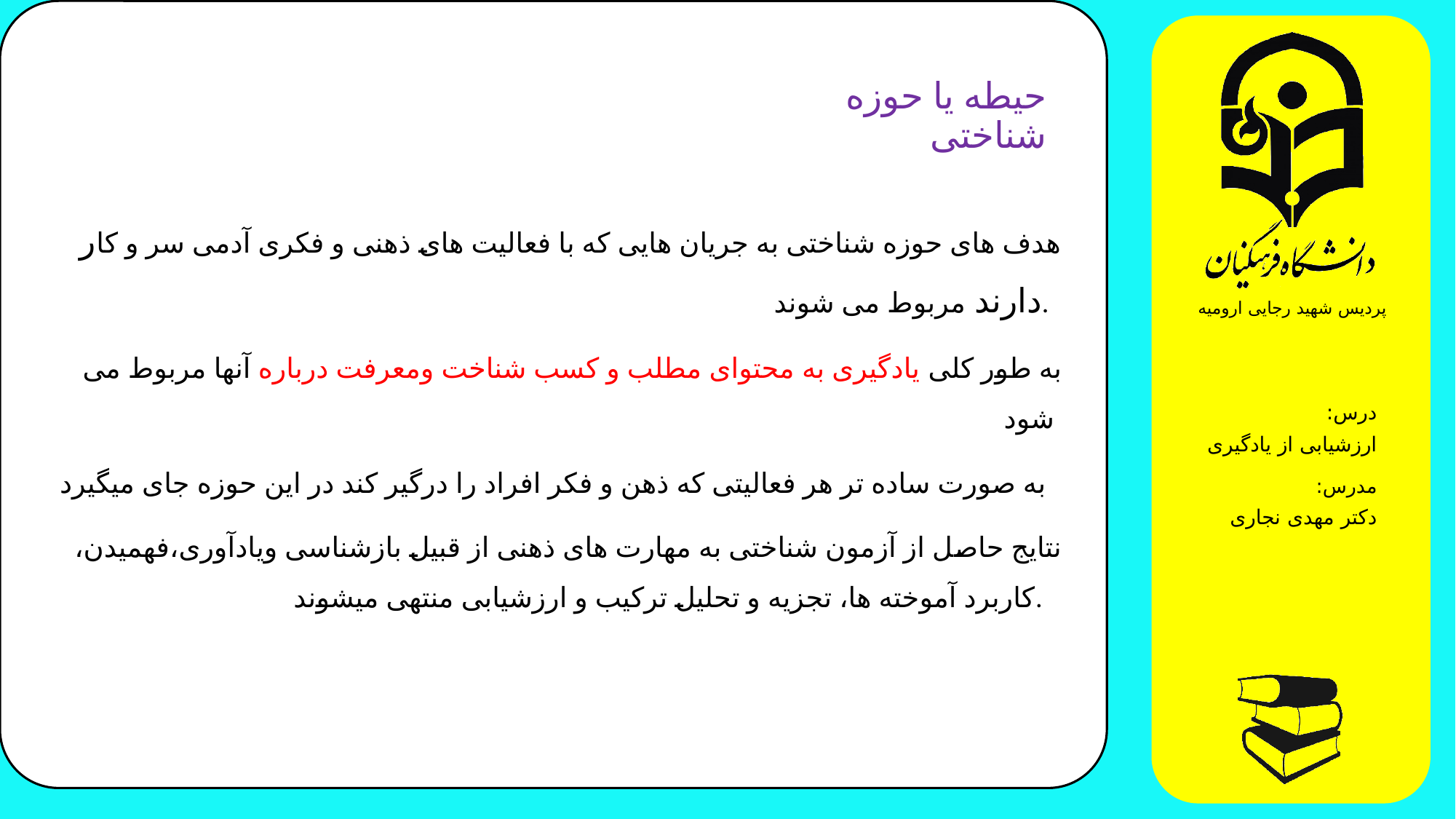

# حیطه یا حوزه شناختی
هدف های حوزه شناختی به جریان هایی که با فعالیت های ذهنی و فکری آدمی سر و کار دارند مربوط می شوند.
به طور کلی یادگیری به محتوای مطلب و کسب شناخت ومعرفت درباره آنها مربوط می شود
به صورت ساده تر هر فعالیتی که ذهن و فکر افراد را درگیر کند در این حوزه جای میگیرد
نتایج حاصل از آزمون شناختی به مهارت های ذهنی از قبیل بازشناسی ویادآوری،فهمیدن، کاربرد آموخته ها، تجزیه و تحلیل ترکیب و ارزشیابی منتهی میشوند.